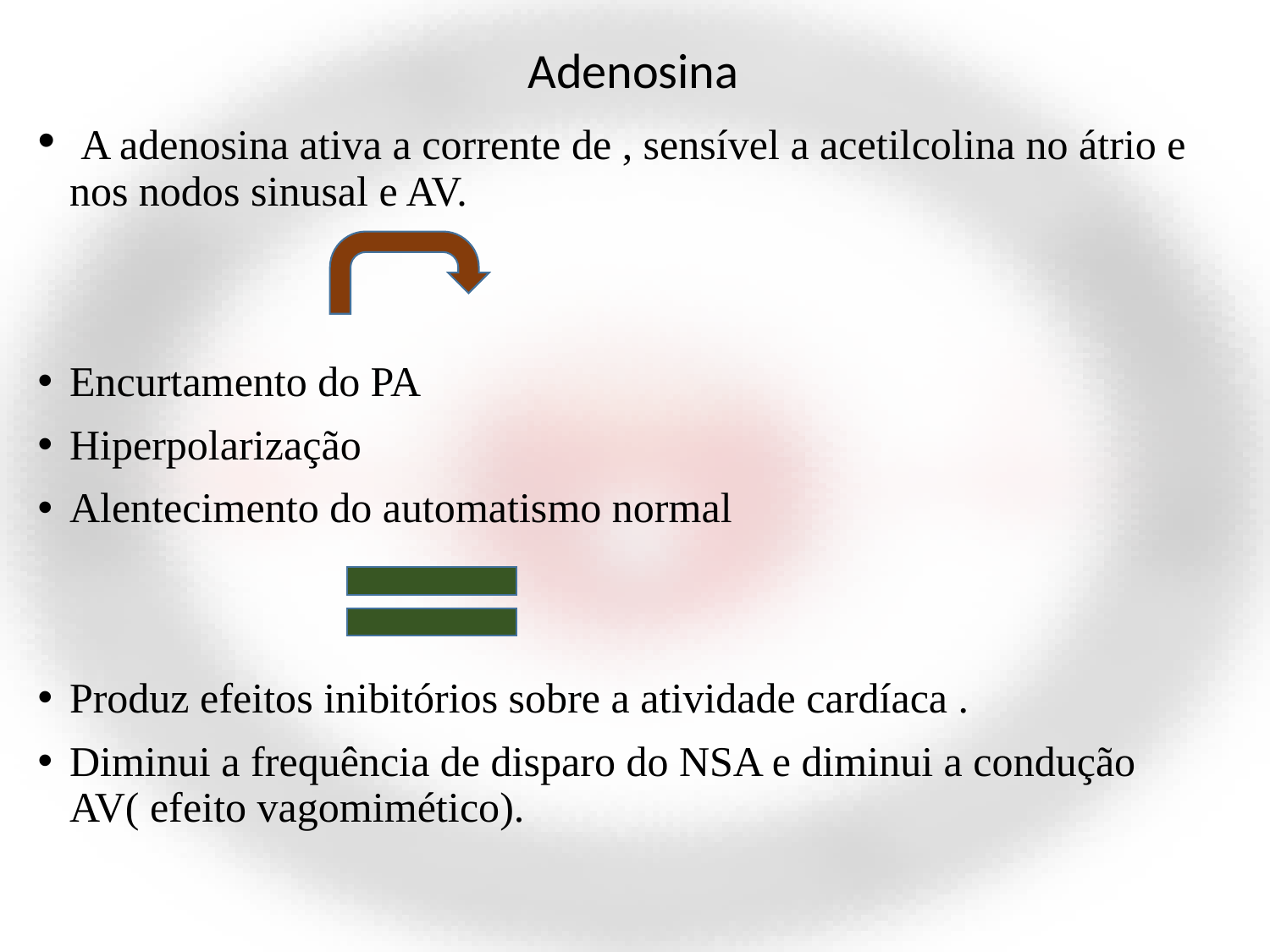

Adenosina
 A adenosina ativa a corrente de , sensível a acetilcolina no átrio e nos nodos sinusal e AV.

Encurtamento do PA
Hiperpolarização
Alentecimento do automatismo normal

Produz efeitos inibitórios sobre a atividade cardíaca .
Diminui a frequência de disparo do NSA e diminui a condução AV( efeito vagomimético).